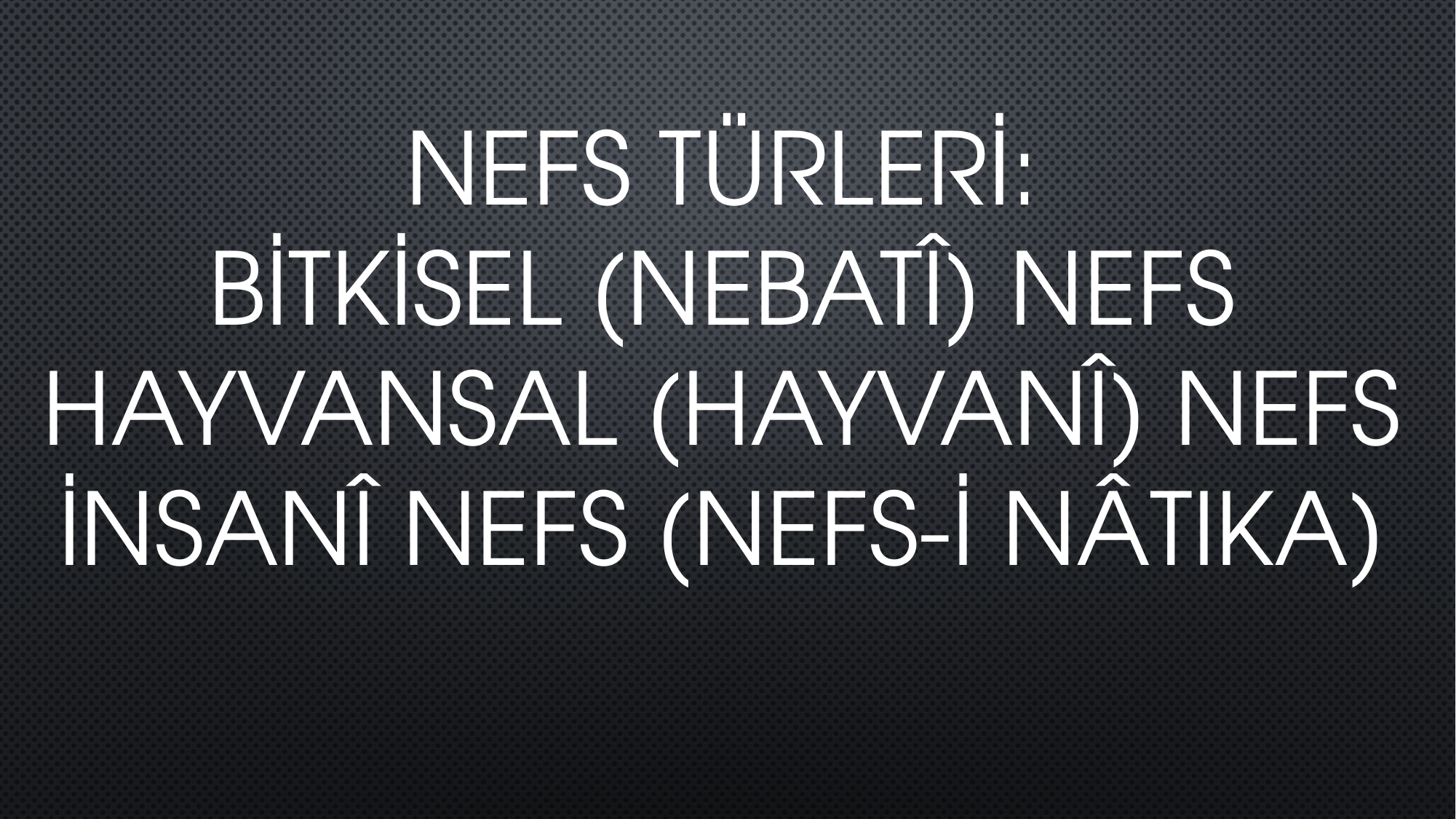

NEFS TÜRLERİ:
BİTKİSEL (NEBATÎ) NEFS
HAYVANSAL (HAYVANÎ) NEFS
İNSANÎ NEFS (NEFS-İ NÂTIKA)